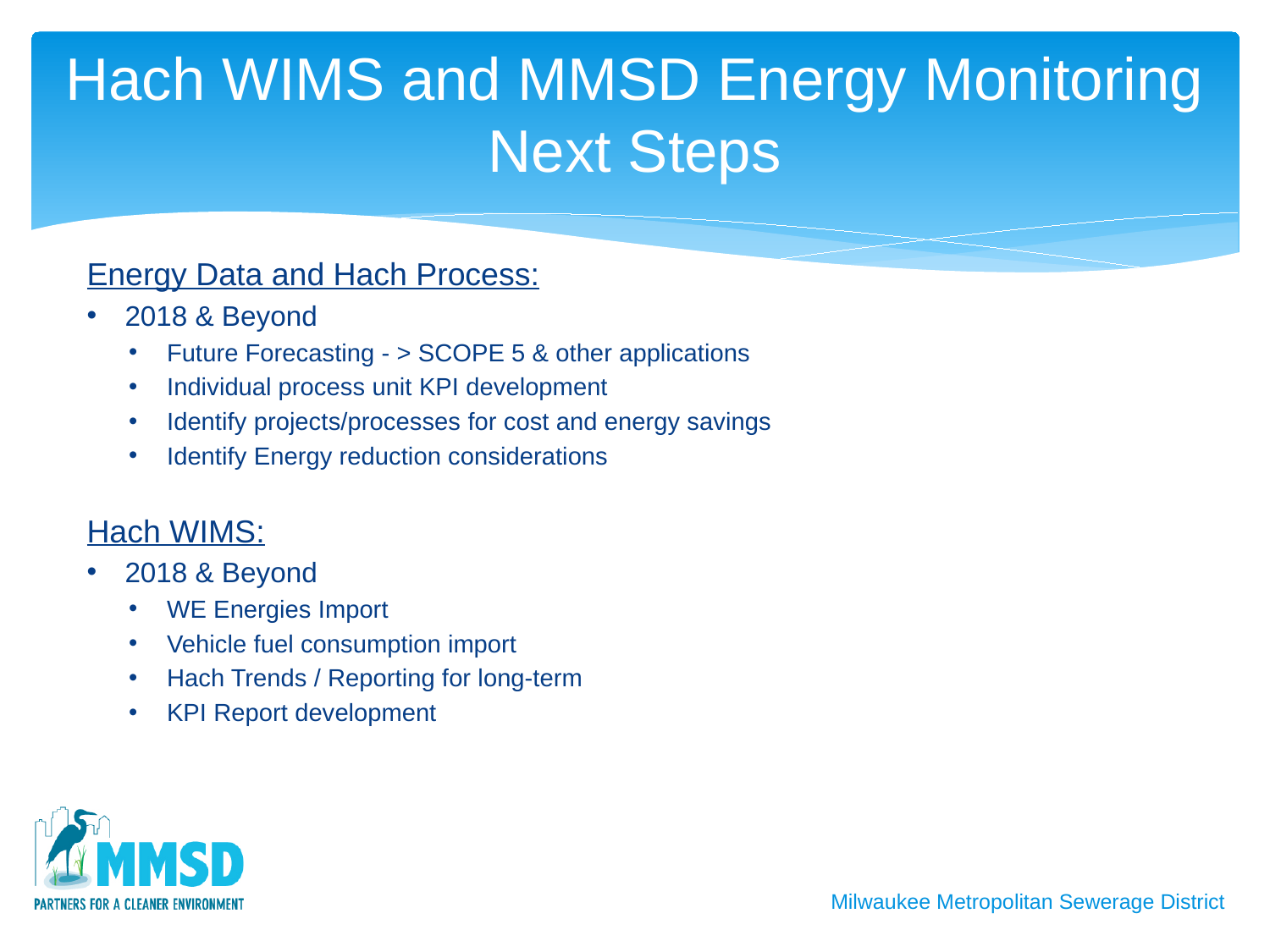

Hach WIMS and MMSD Energy Monitoring
Next Steps
Energy Data and Hach Process:
2018 & Beyond
Future Forecasting - > SCOPE 5 & other applications
Individual process unit KPI development
Identify projects/processes for cost and energy savings
Identify Energy reduction considerations

Hach WIMS:
2018 & Beyond
WE Energies Import
Vehicle fuel consumption import
Hach Trends / Reporting for long-term
KPI Report development

Milwaukee Metropolitan Sewerage District